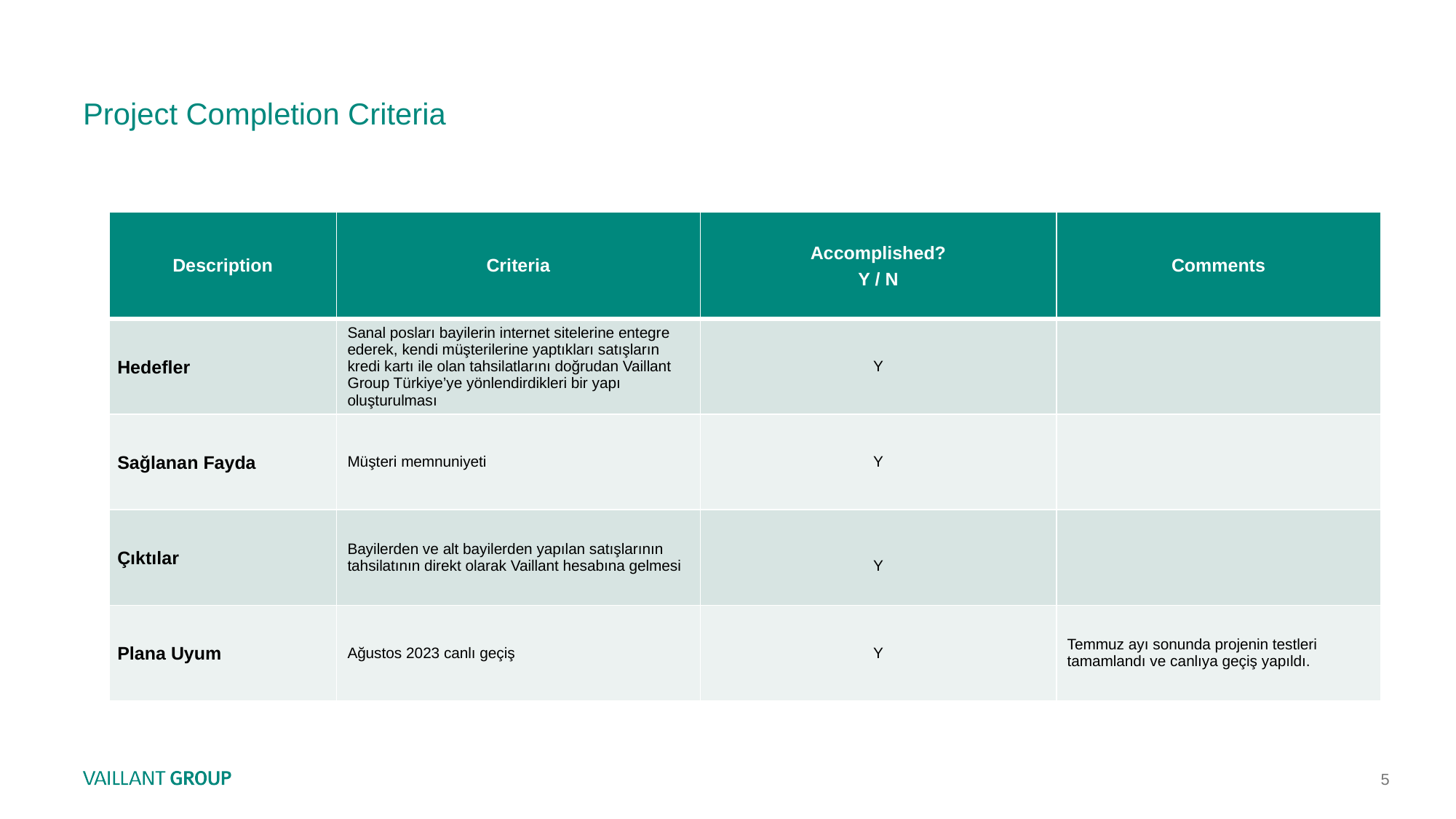

# Project Completion Criteria

| Description | Criteria | Accomplished? Y / N | Comments |
| --- | --- | --- | --- |
| Hedefler | Sanal posları bayilerin internet sitelerine entegre ederek, kendi müşterilerine yaptıkları satışların kredi kartı ile olan tahsilatlarını doğrudan Vaillant Group Türkiye’ye yönlendirdikleri bir yapı oluşturulması | Y |  |
| Sağlanan Fayda | Müşteri memnuniyeti | Y |  |
| Çıktılar | Bayilerden ve alt bayilerden yapılan satışlarının tahsilatının direkt olarak Vaillant hesabına gelmesi | Y |  |
| Plana Uyum | Ağustos 2023 canlı geçiş | Y | Temmuz ayı sonunda projenin testleri tamamlandı ve canlıya geçiş yapıldı. |
5